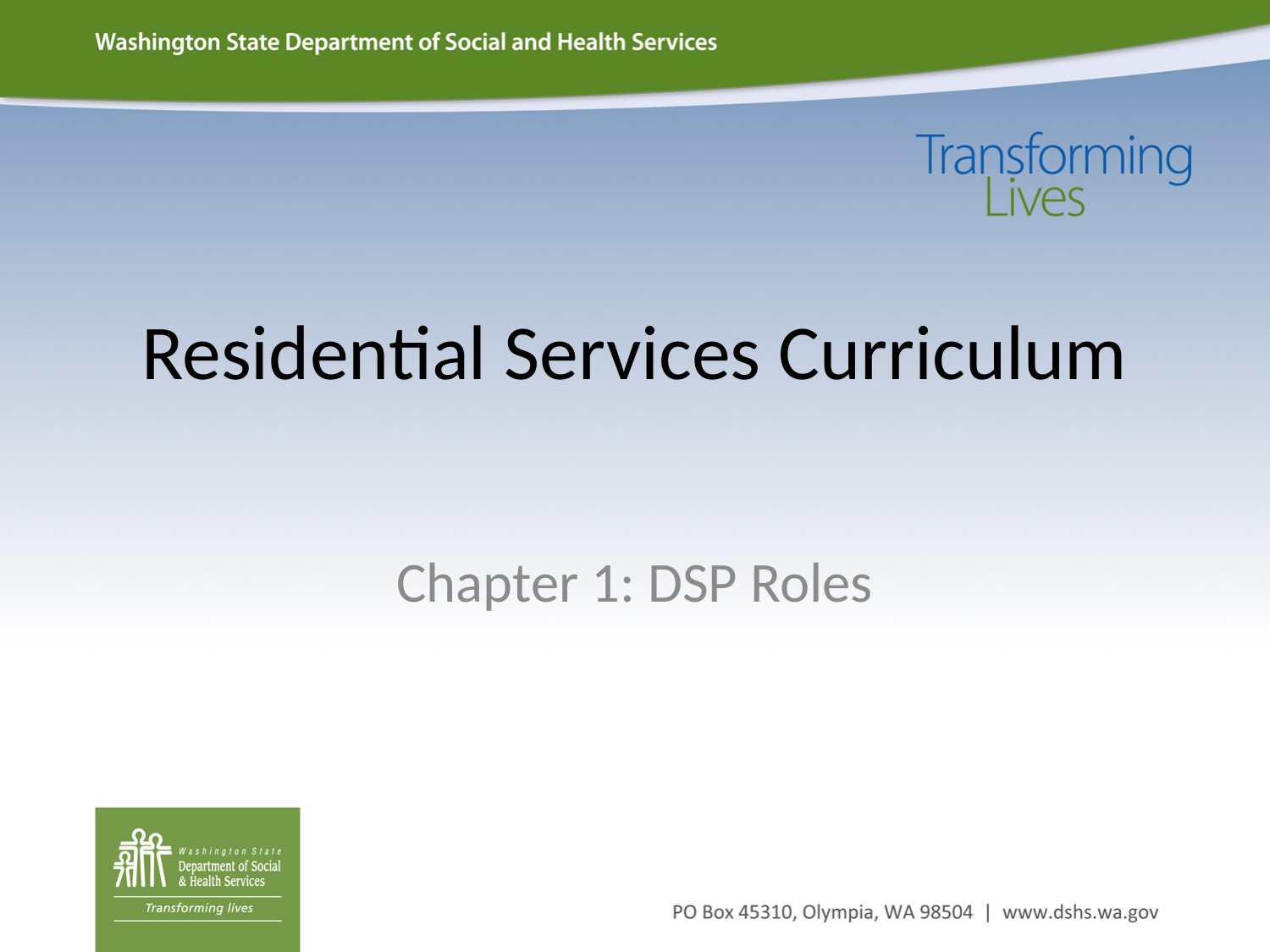

# Residential Services Curriculum
Chapter 1: DSP Roles